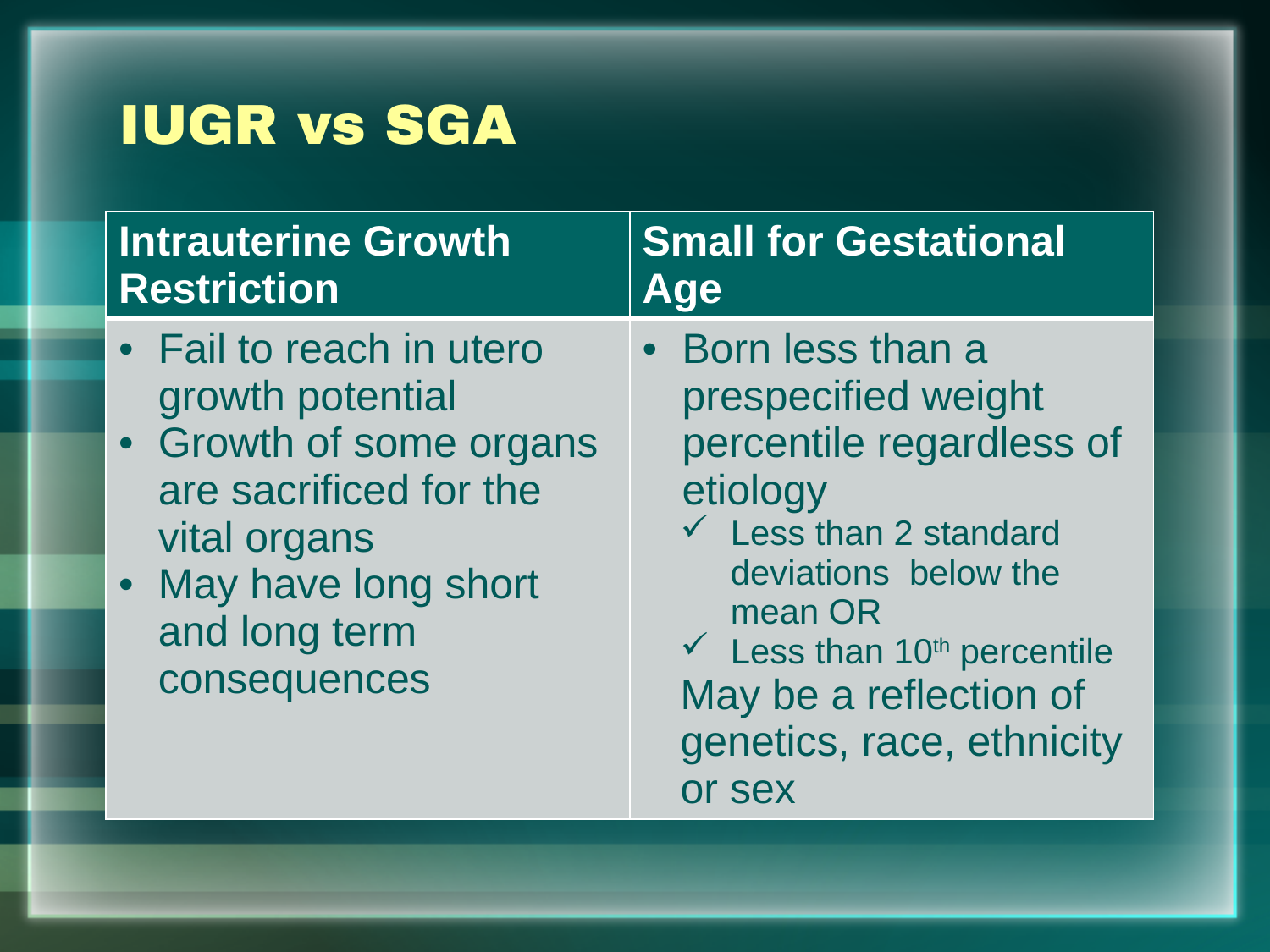

# IUGR vs SGA
| Intrauterine Growth Restriction | Small for Gestational Age |
| --- | --- |
| Fail to reach in utero growth potential Growth of some organs are sacrificed for the vital organs May have long short and long term consequences | Born less than a prespecified weight percentile regardless of etiology Less than 2 standard deviations below the mean OR Less than 10th percentile May be a reflection of genetics, race, ethnicity or sex |